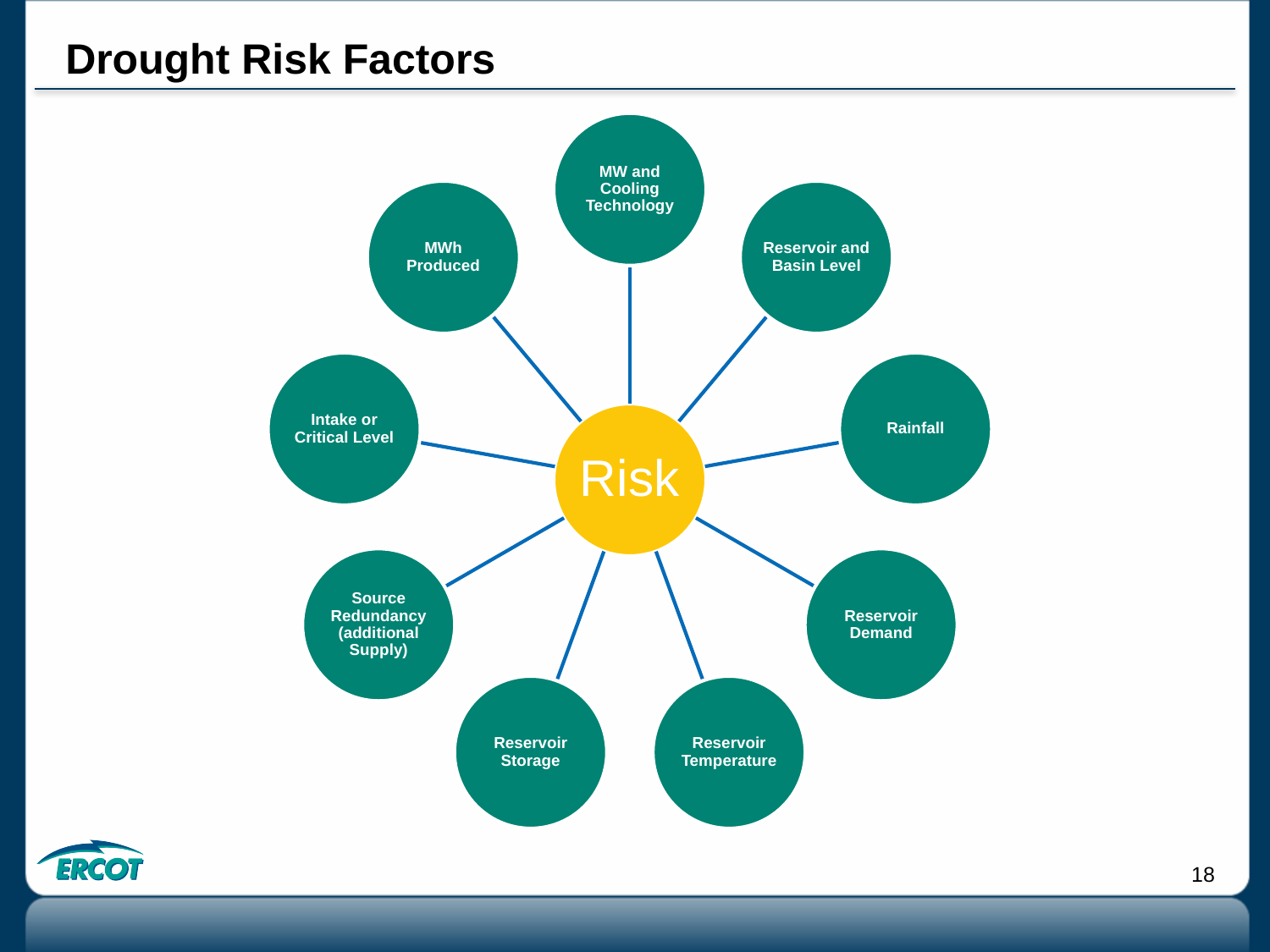

# Drought Risk Factors
Risk

MW and Cooling Technology

Reservoir and Basin Level

Rainfall

Reservoir Demand

Reservoir Temperature

Reservoir Storage

Source Redundancy (additional Supply)

Intake or Critical Level

MWh Produced